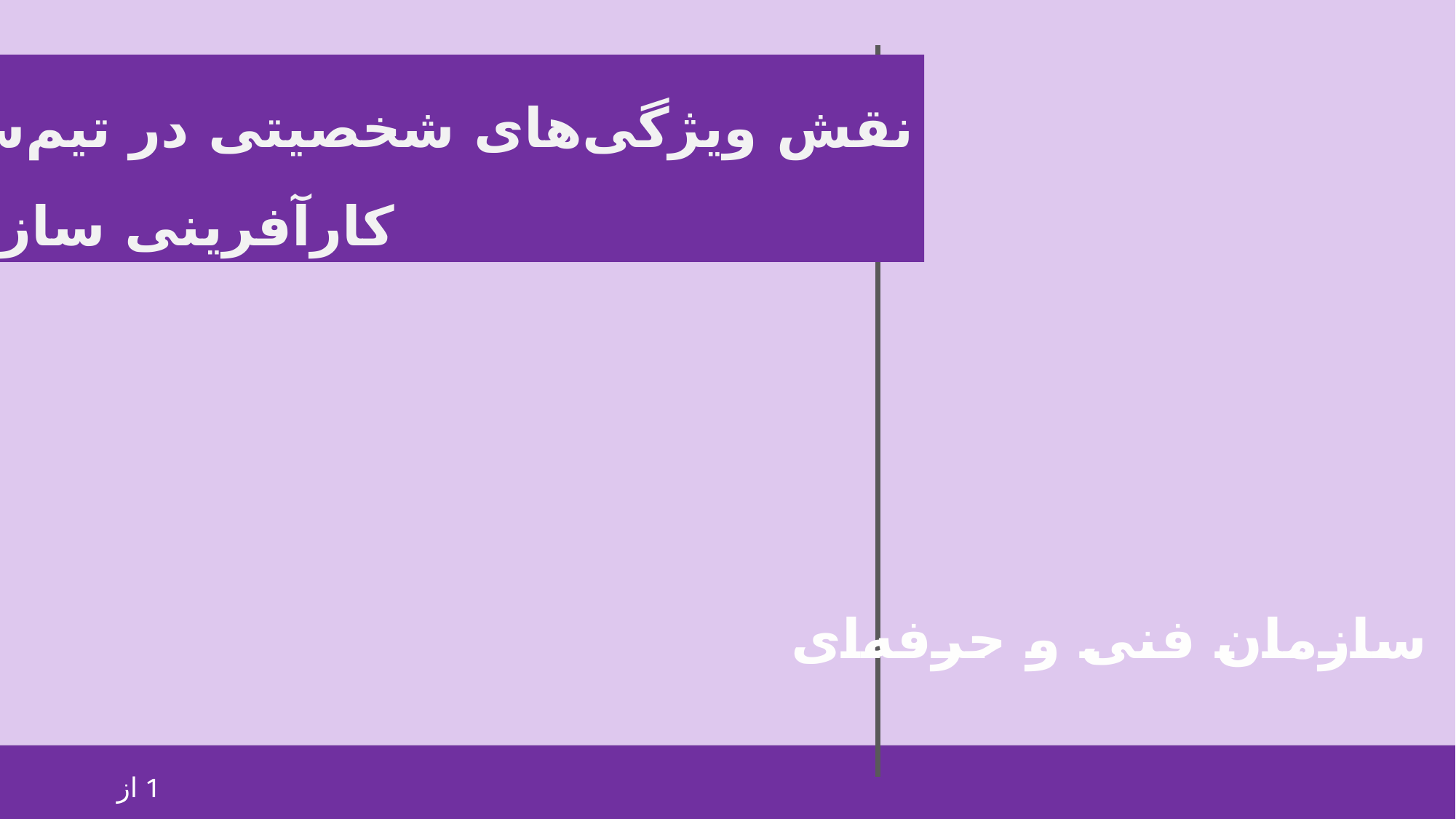

نقش ویژگی‌های شخصیتی در تیم‌سازی
کارآفرینی سازمانی
سازمان فنی و حرفه‌ای